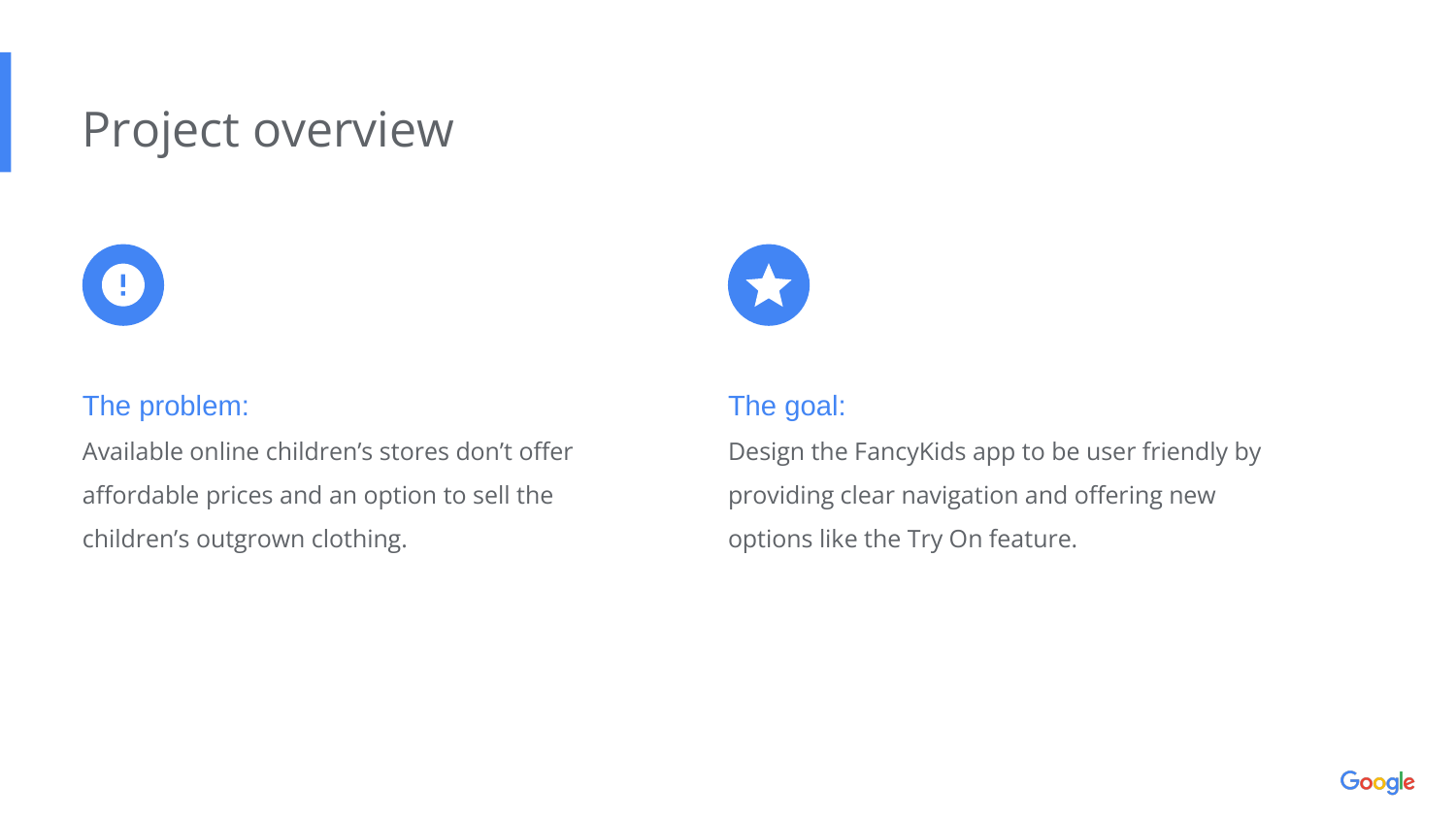

Project overview

The problem:
Available online children’s stores don’t offer affordable prices and an option to sell the children’s outgrown clothing.
The goal:
Design the FancyKids app to be user friendly by providing clear navigation and offering new options like the Try On feature.